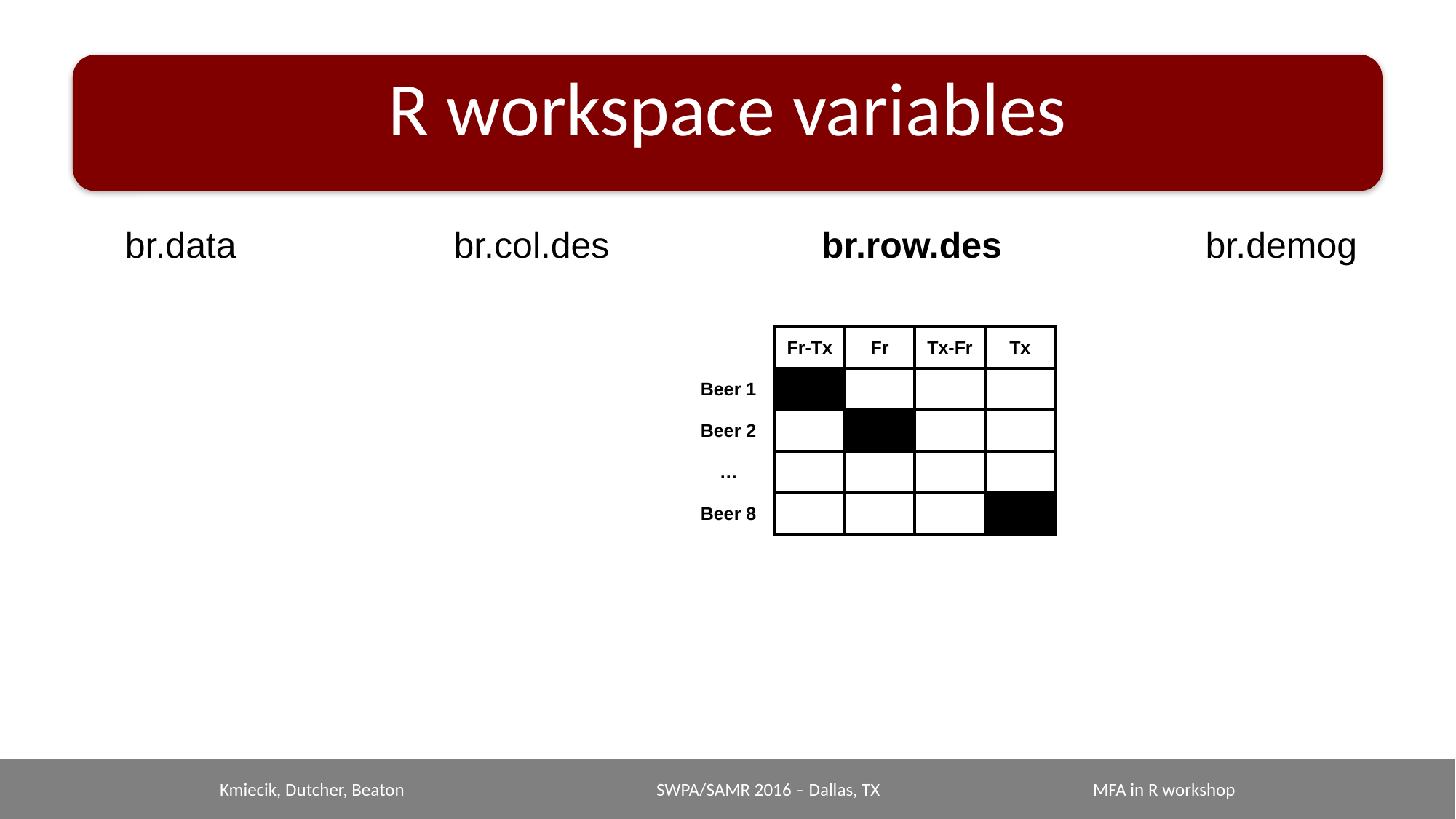

# R workspace variables
br.data
br.col.des
br.row.des
br.demog
|  | Fr-Tx | Fr | Tx-Fr | Tx |
| --- | --- | --- | --- | --- |
| Beer 1 |  |  |  |  |
| Beer 2 |  |  |  |  |
| … |  |  |  |  |
| Beer 8 |  |  |  |  |
Kmiecik, Dutcher, Beaton			SWPA/SAMR 2016 – Dallas, TX		MFA in R workshop